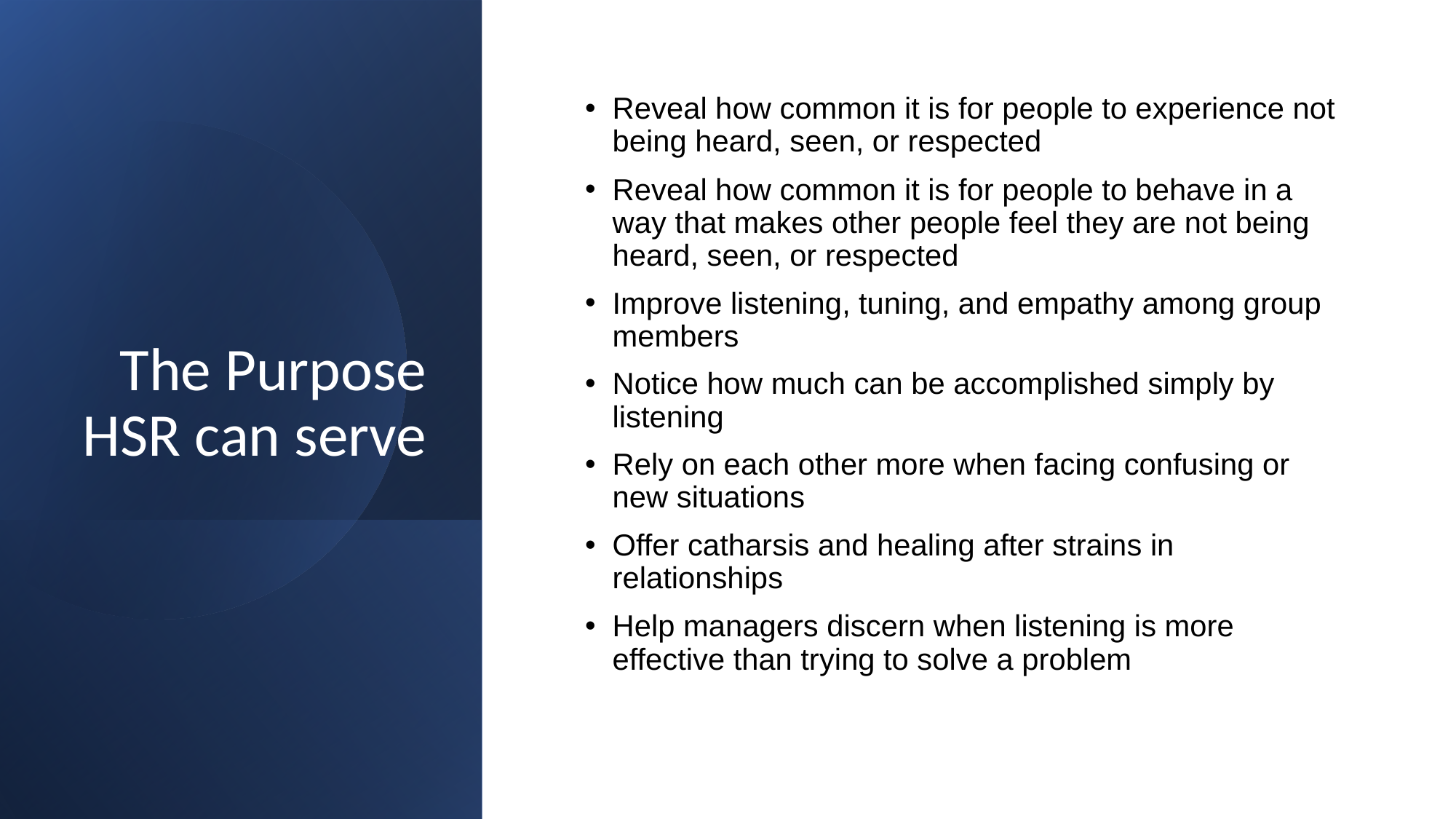

# The Purpose HSR can serve
Reveal how common it is for people to experience not being heard, seen, or respected
Reveal how common it is for people to behave in a way that makes other people feel they are not being heard, seen, or respected
Improve listening, tuning, and empathy among group members
Notice how much can be accomplished simply by listening
Rely on each other more when facing confusing or new situations
Offer catharsis and healing after strains in relationships
Help managers discern when listening is more effective than trying to solve a problem